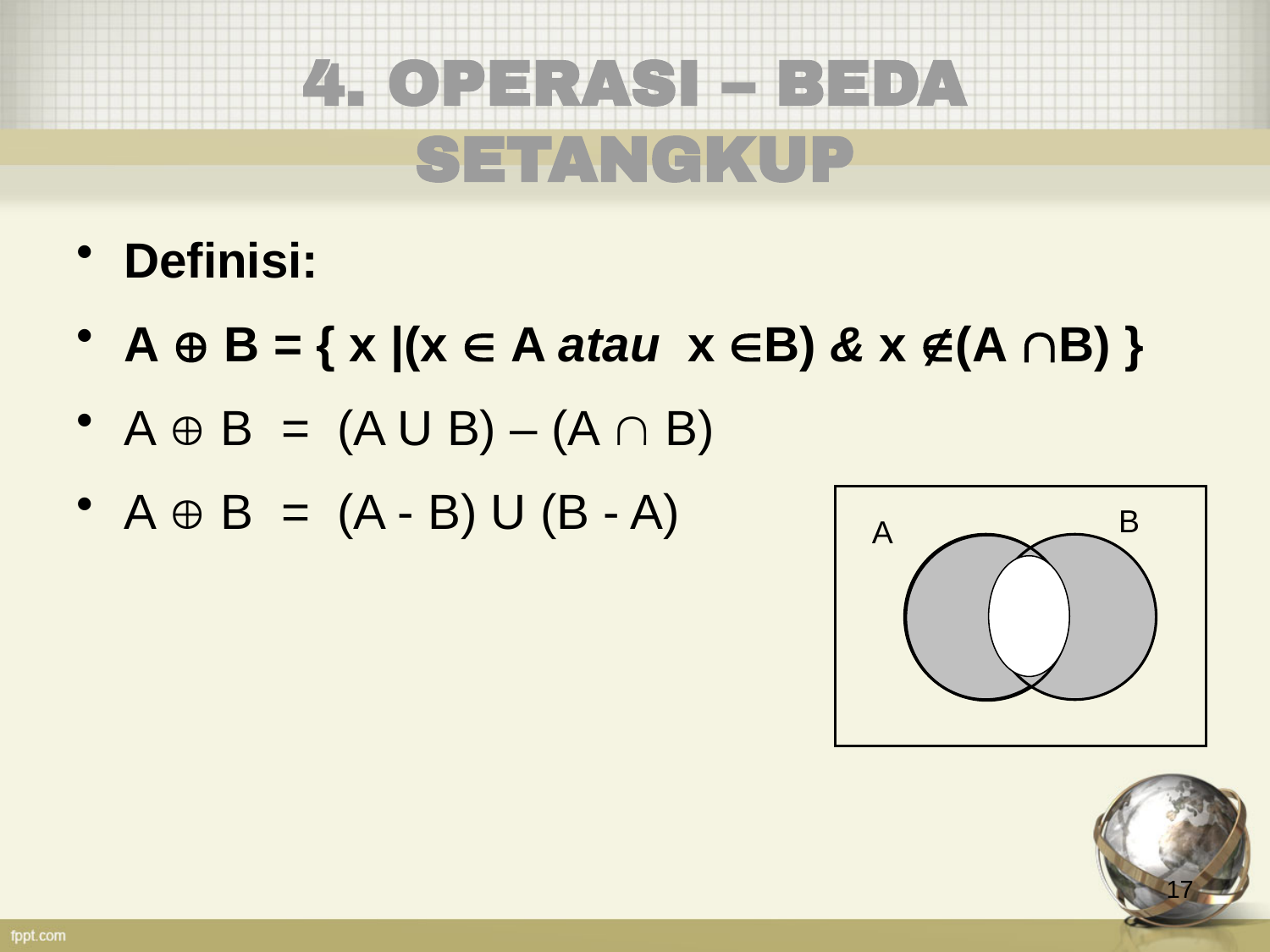

# 4. OPERASI – BEDA SETANGKUP
Definisi:
A ⊕ B = { x |(x ∈ A atau  x ∈B) & x ∉(A ∩B) }
A ⊕ B  =  (A U B) – (A ∩ B)
A ⊕ B  =  (A - B) U (B - A)

B
A

17